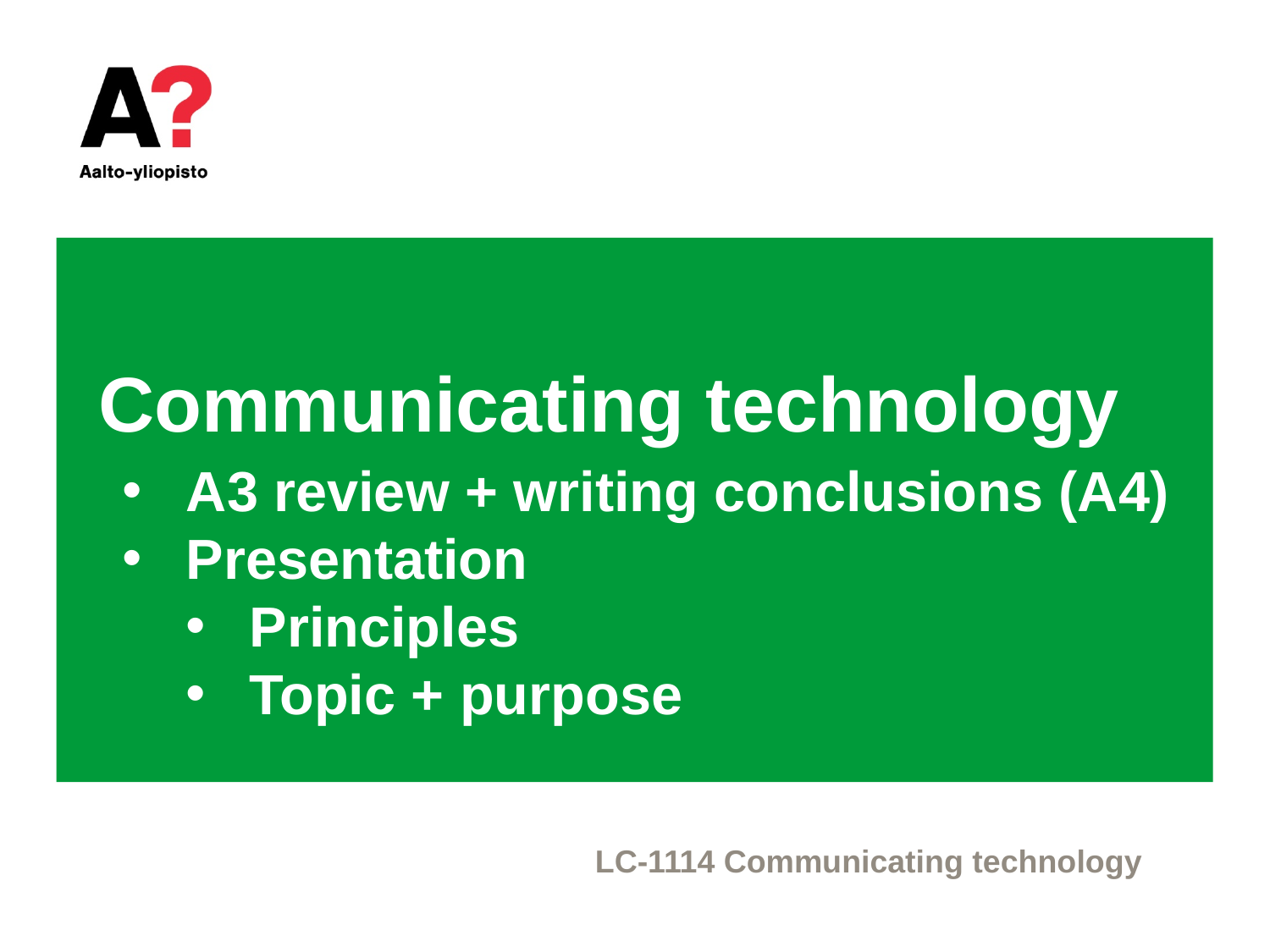

# Communicating technology
A3 review + writing conclusions (A4)
Presentation
Principles
Topic + purpose

LC-1114 Communicating technology